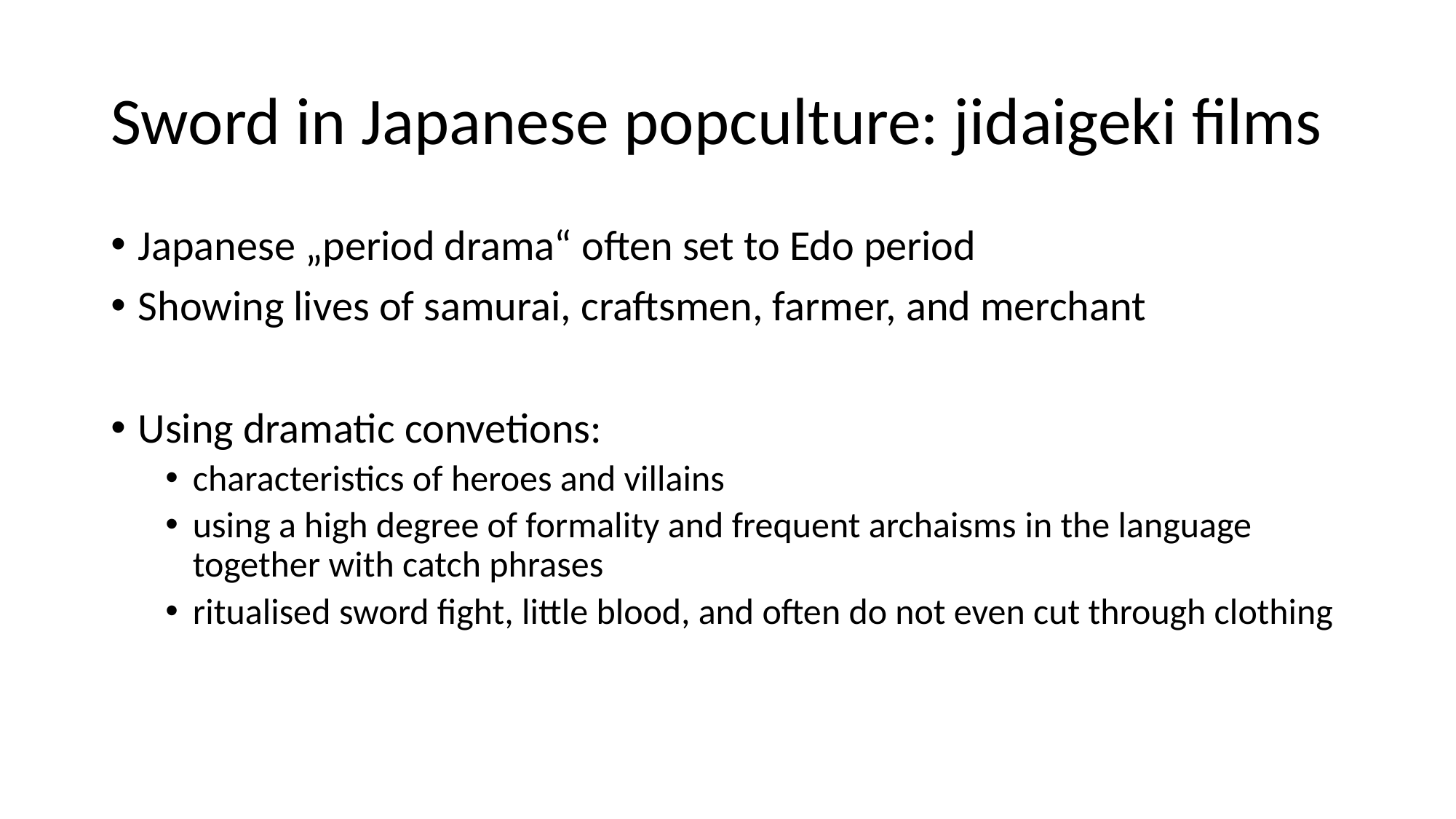

# Sword in Japanese popculture: jidaigeki films
Japanese „period drama“ often set to Edo period
Showing lives of samurai, craftsmen, farmer, and merchant

Using dramatic convetions:
characteristics of heroes and villains
using a high degree of formality and frequent archaisms in the language together with catch phrases
ritualised sword fight, little blood, and often do not even cut through clothing